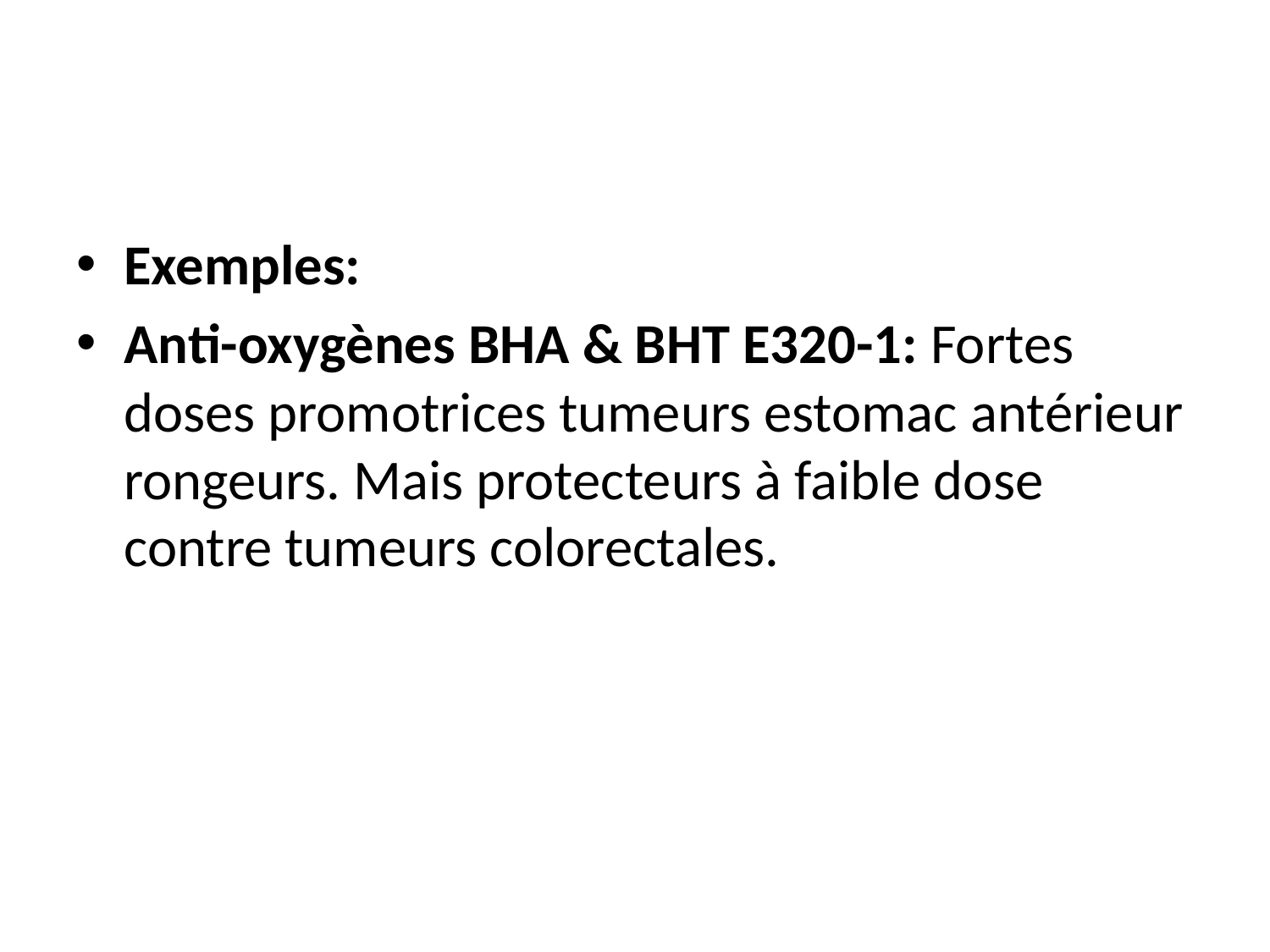

Exemples:
Anti-oxygènes BHA & BHT E320-1: Fortes doses promotrices tumeurs estomac antérieur rongeurs. Mais protecteurs à faible dose contre tumeurs colorectales.